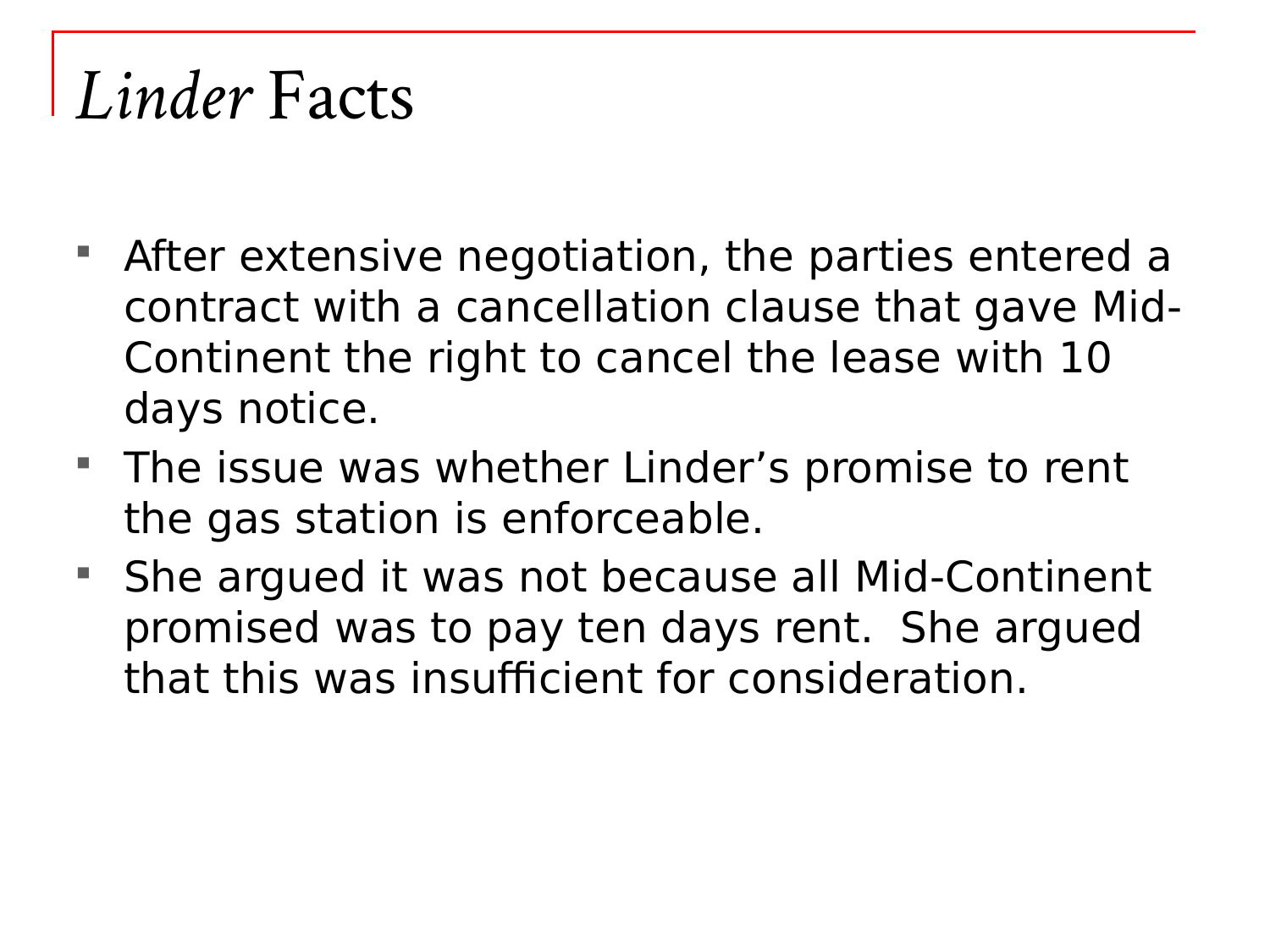

# Linder Facts
After extensive negotiation, the parties entered a contract with a cancellation clause that gave Mid-Continent the right to cancel the lease with 10 days notice.
The issue was whether Linder’s promise to rent the gas station is enforceable.
She argued it was not because all Mid-Continent promised was to pay ten days rent.  She argued that this was insufficient for consideration.